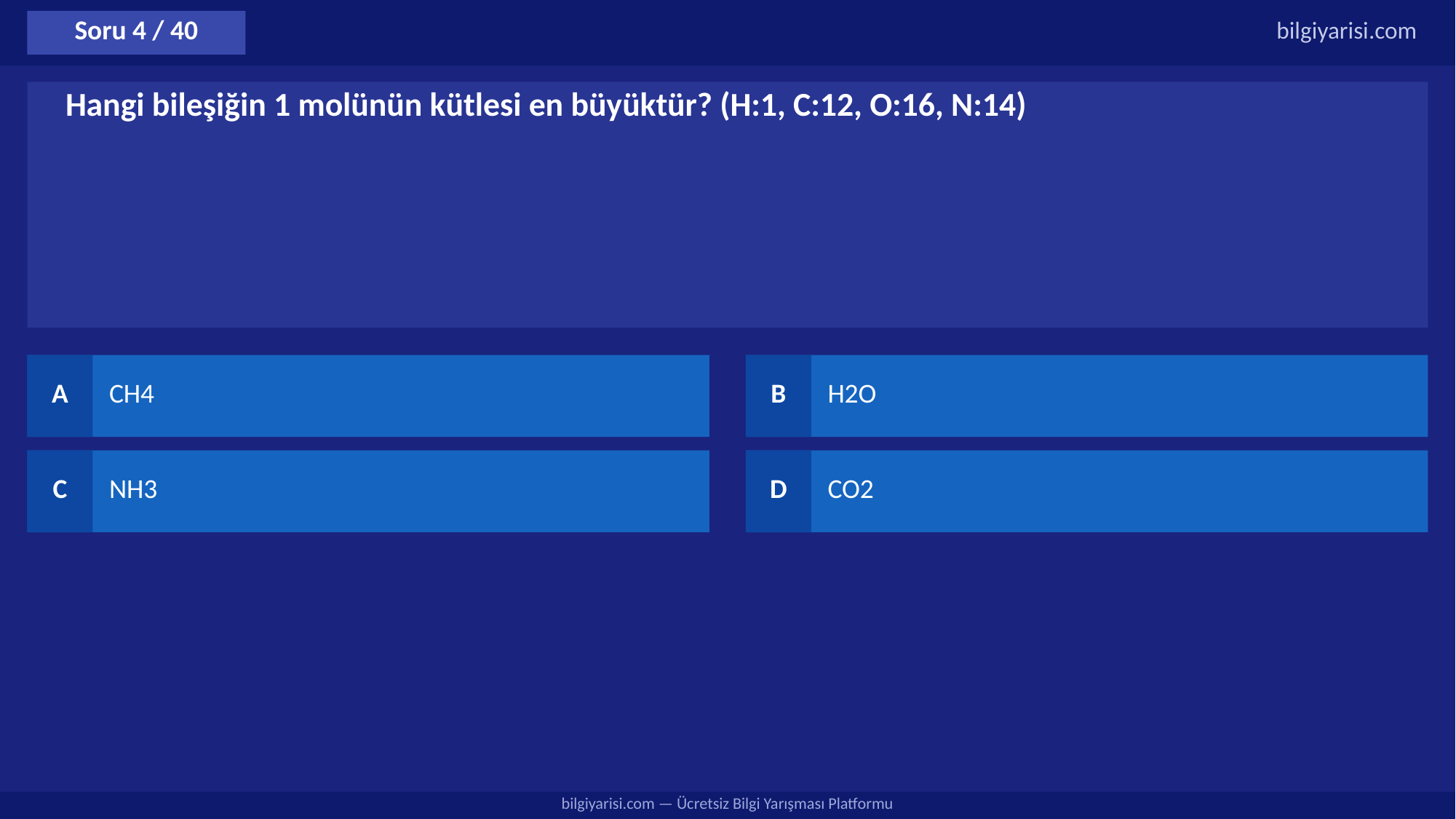

Soru 4 / 40
bilgiyarisi.com

Hangi bileşiğin 1 molünün kütlesi en büyüktür? (H:1, C:12, O:16, N:14)

A
CH4

B
H2O

C
NH3

D
CO2
bilgiyarisi.com — Ücretsiz Bilgi Yarışması Platformu